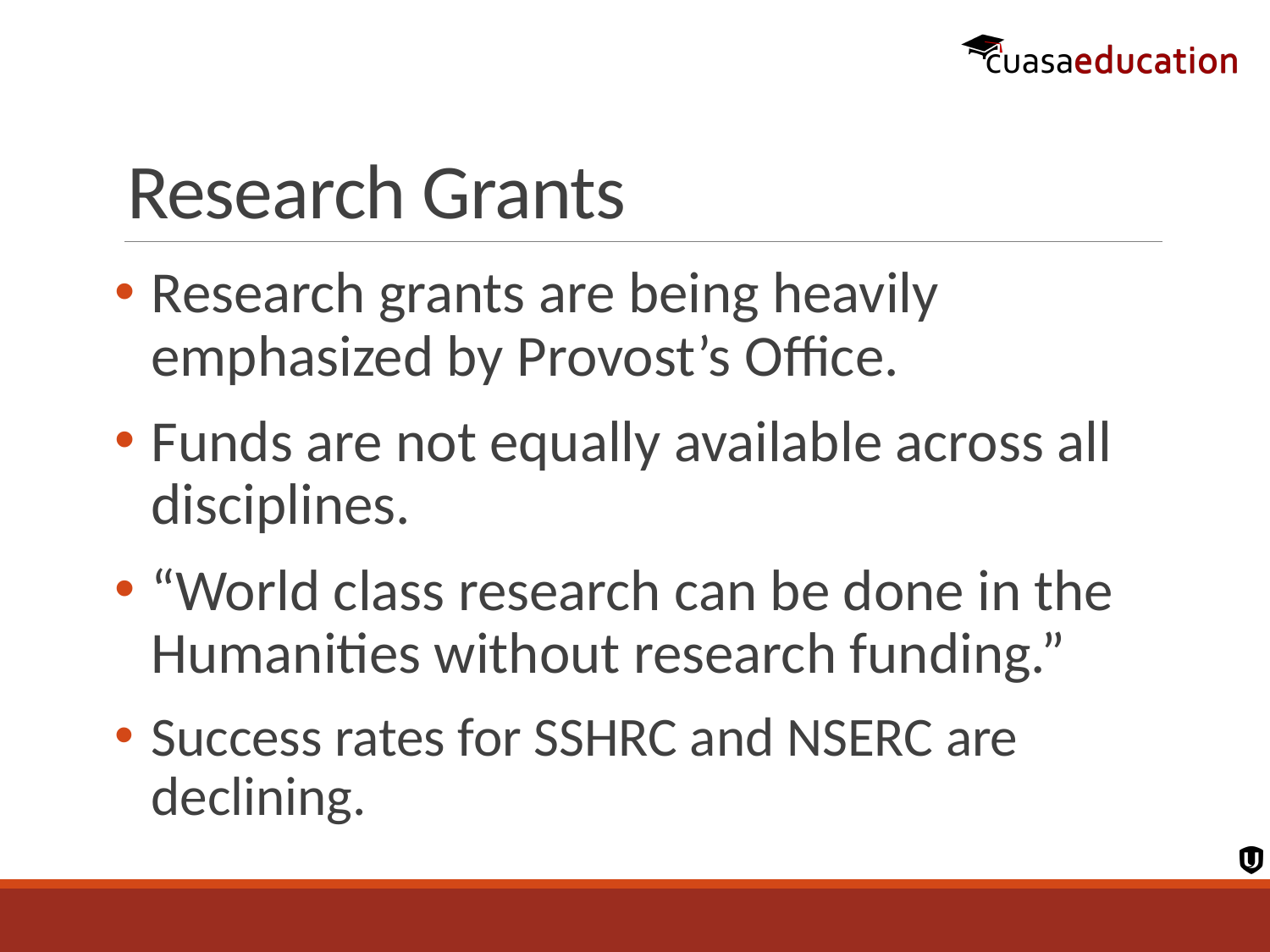

# Research Grants
Research grants are being heavily emphasized by Provost’s Office.
Funds are not equally available across all disciplines.
“World class research can be done in the Humanities without research funding.”
Success rates for SSHRC and NSERC are declining.